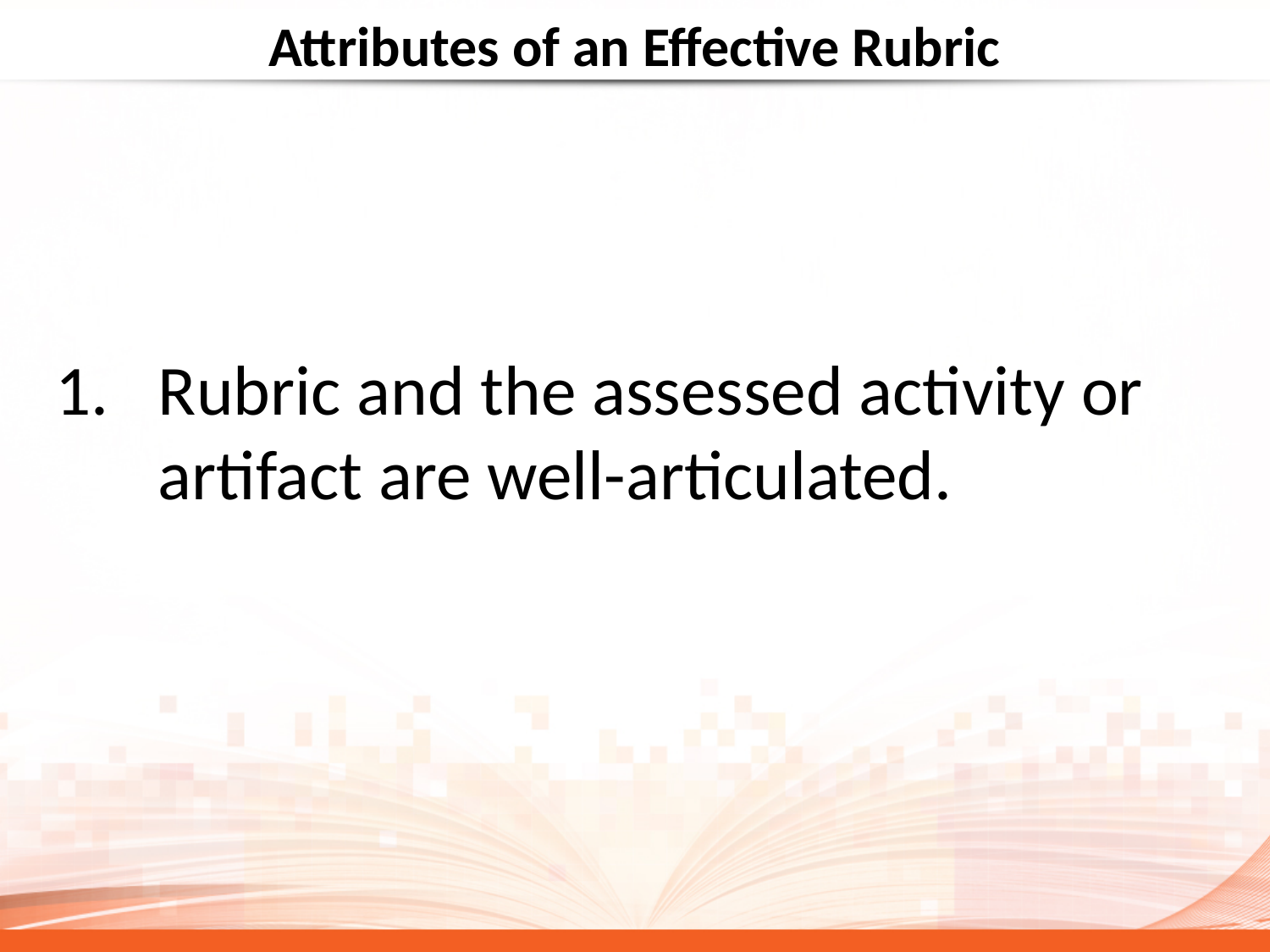

# Attributes of an Effective Rubric
Rubric and the assessed activity or artifact are well-articulated.